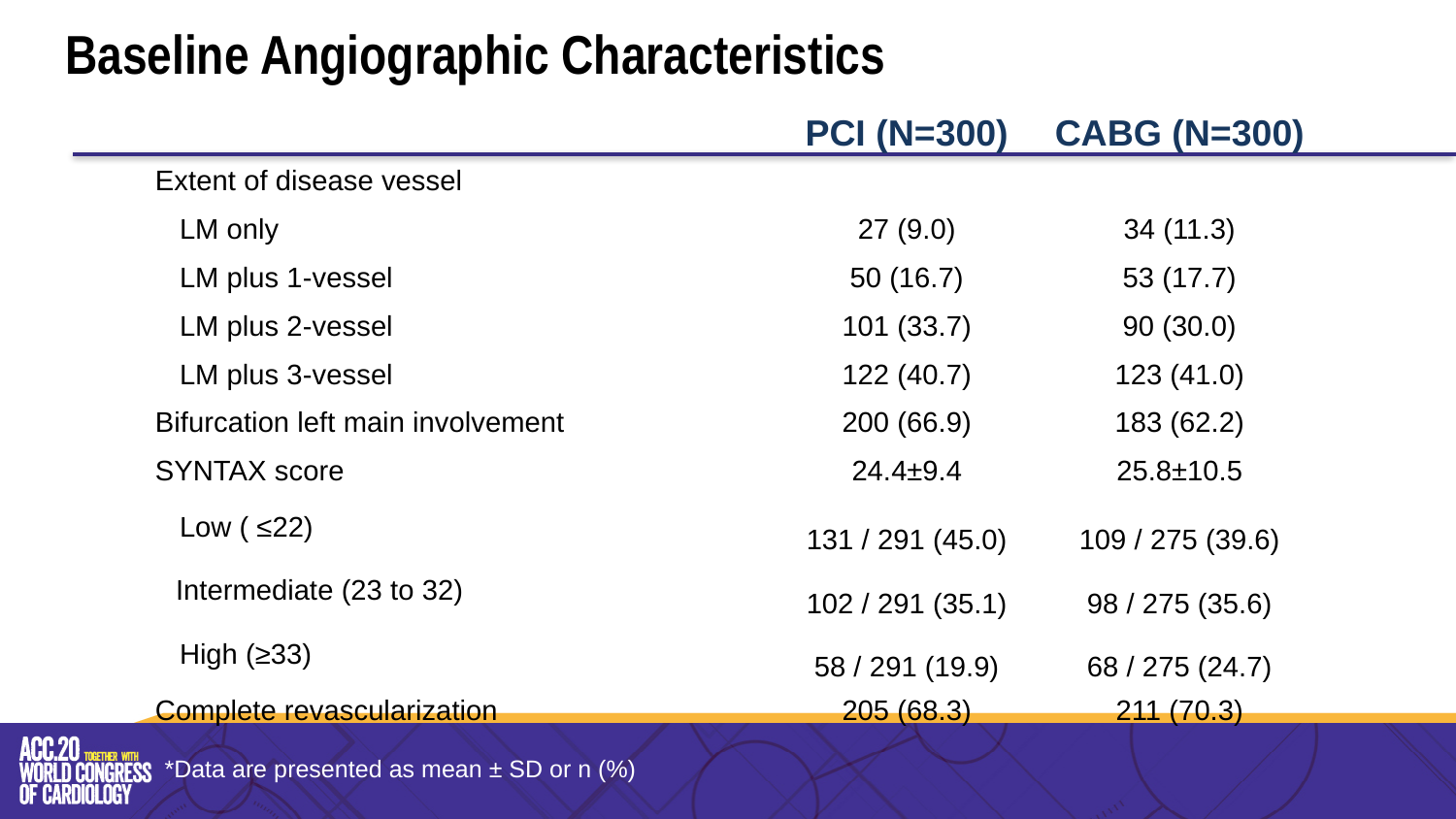

Baseline Angiographic Characteristics
|  | PCI (N=300) | CABG (N=300) |
| --- | --- | --- |
| Extent of disease vessel |  |  |
| LM only | 27 (9.0) | 34 (11.3) |
| LM plus 1-vessel | 50 (16.7) | 53 (17.7) |
| LM plus 2-vessel | 101 (33.7) | 90 (30.0) |
| LM plus 3-vessel | 122 (40.7) | 123 (41.0) |
| Bifurcation left main involvement | 200 (66.9) | 183 (62.2) |
| SYNTAX score | 24.4±9.4 | 25.8±10.5 |
| Low ( ≤22) | 131 / 291 (45.0) | 109 / 275 (39.6) |
| Intermediate (23 to 32) | 102 / 291 (35.1) | 98 / 275 (35.6) |
| High (≥33) | 58 / 291 (19.9) | 68 / 275 (24.7) |
| Complete revascularization | 205 (68.3) | 211 (70.3) |
*Data are presented as mean ± SD or n (%)